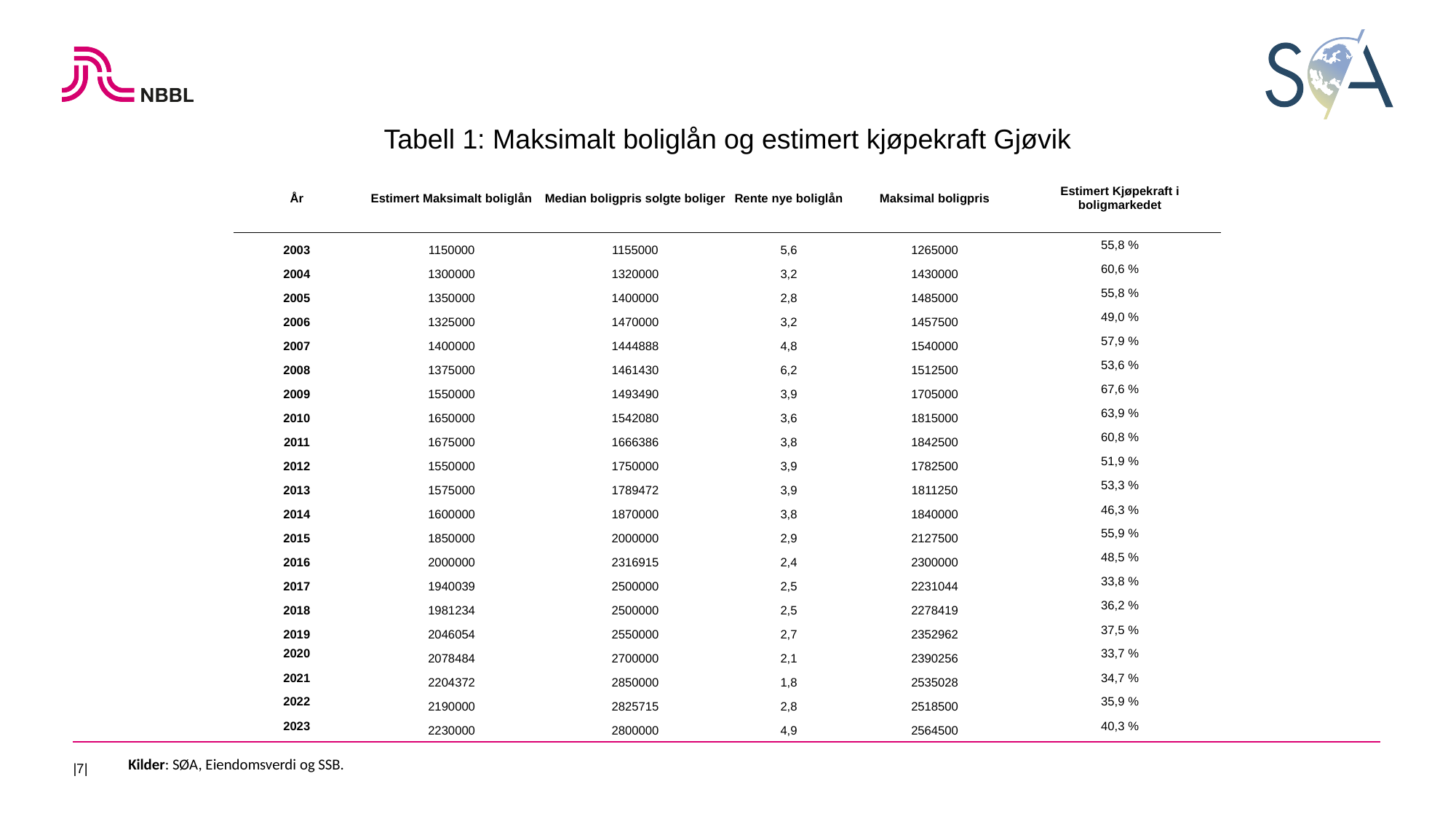

Tabell 1: Maksimalt boliglån og estimert kjøpekraft Gjøvik
| År | Estimert Maksimalt boliglån | Median boligpris solgte boliger | Rente nye boliglån | Maksimal boligpris | Estimert Kjøpekraft i boligmarkedet |
| --- | --- | --- | --- | --- | --- |
| 2003 | 1150000 | 1155000 | 5,6 | 1265000 | 55,8 % |
| 2004 | 1300000 | 1320000 | 3,2 | 1430000 | 60,6 % |
| 2005 | 1350000 | 1400000 | 2,8 | 1485000 | 55,8 % |
| 2006 | 1325000 | 1470000 | 3,2 | 1457500 | 49,0 % |
| 2007 | 1400000 | 1444888 | 4,8 | 1540000 | 57,9 % |
| 2008 | 1375000 | 1461430 | 6,2 | 1512500 | 53,6 % |
| 2009 | 1550000 | 1493490 | 3,9 | 1705000 | 67,6 % |
| 2010 | 1650000 | 1542080 | 3,6 | 1815000 | 63,9 % |
| 2011 | 1675000 | 1666386 | 3,8 | 1842500 | 60,8 % |
| 2012 | 1550000 | 1750000 | 3,9 | 1782500 | 51,9 % |
| 2013 | 1575000 | 1789472 | 3,9 | 1811250 | 53,3 % |
| 2014 | 1600000 | 1870000 | 3,8 | 1840000 | 46,3 % |
| 2015 | 1850000 | 2000000 | 2,9 | 2127500 | 55,9 % |
| 2016 | 2000000 | 2316915 | 2,4 | 2300000 | 48,5 % |
| 2017 | 1940039 | 2500000 | 2,5 | 2231044 | 33,8 % |
| 2018 | 1981234 | 2500000 | 2,5 | 2278419 | 36,2 % |
| 2019 | 2046054 | 2550000 | 2,7 | 2352962 | 37,5 % |
| 2020 | 2078484 | 2700000 | 2,1 | 2390256 | 33,7 % |
| 2021 | 2204372 | 2850000 | 1,8 | 2535028 | 34,7 % |
| 2022 | 2190000 | 2825715 | 2,8 | 2518500 | 35,9 % |
| 2023 | 2230000 | 2800000 | 4,9 | 2564500 | 40,3 % |

|7|